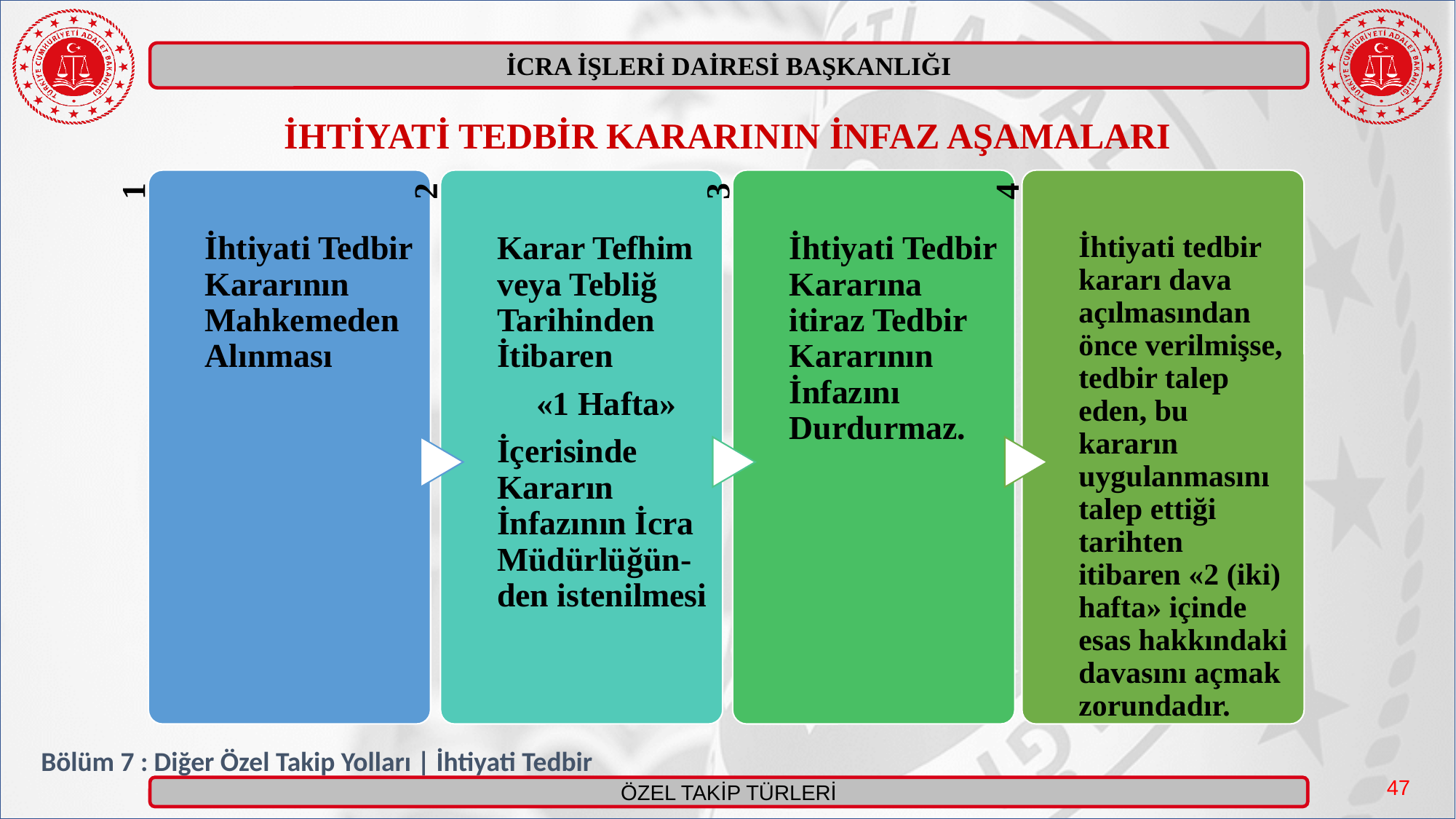

İHTİYATİ TEDBİR KARARININ İNFAZ AŞAMALARI
1

İhtiyati Tedbir Kararının Mahkemeden Alınması
2

Karar Tefhim veya Tebliğ Tarihinden İtibaren
 «1 Hafta»
İçerisinde Kararın İnfazının İcra Müdürlüğün-den istenilmesi
3

İhtiyati Tedbir Kararına itiraz Tedbir Kararının İnfazını Durdurmaz.
4

İhtiyati tedbir kararı dava açılmasından önce verilmişse, tedbir talep eden, bu kararın uygulanmasını talep ettiği tarihten itibaren «2 (iki) hafta» içinde esas hakkındaki davasını açmak zorundadır.
Bölüm 7 : Diğer Özel Takip Yolları | İhtiyati Tedbir
47